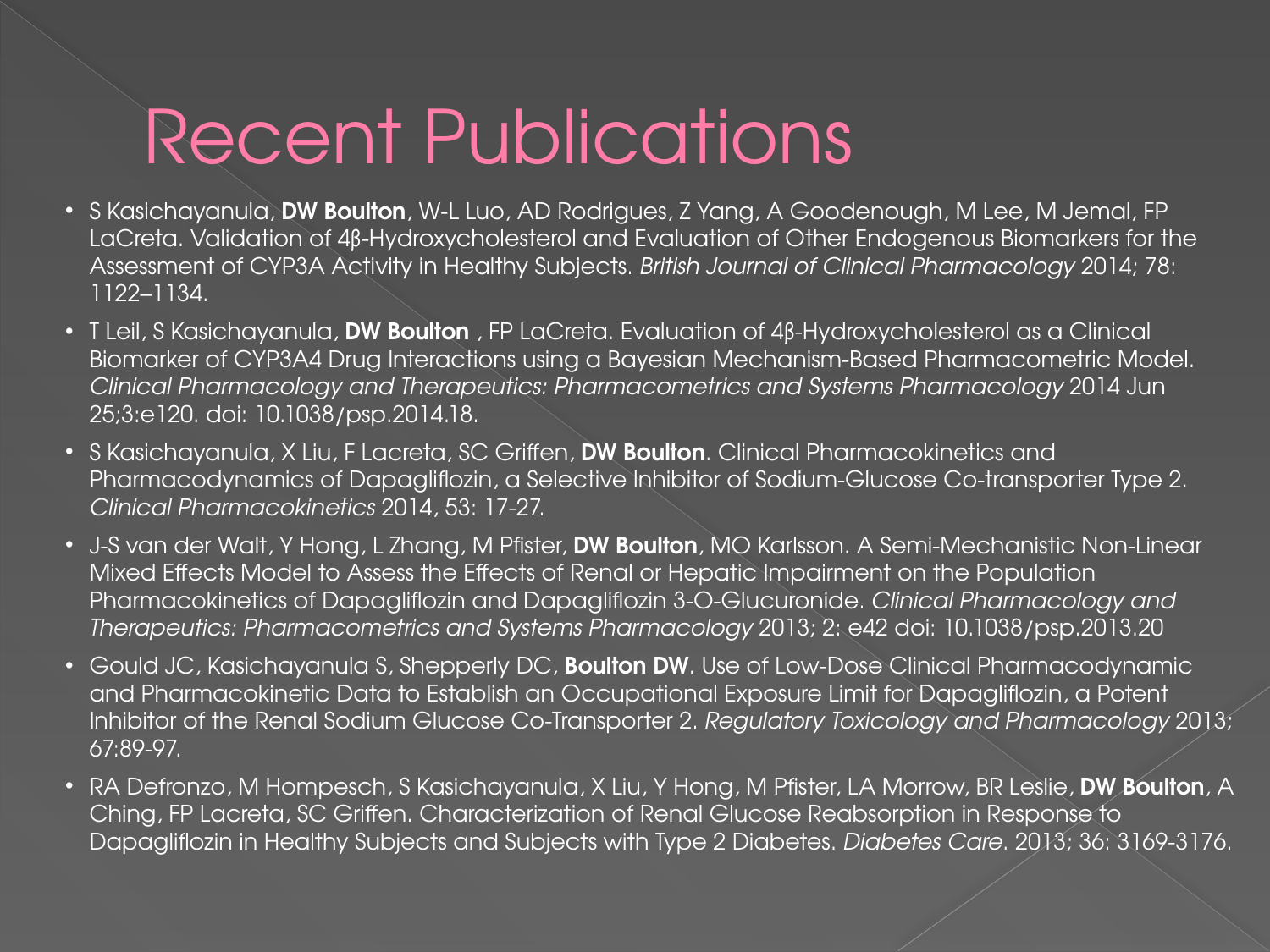

# Recent Publications

S Kasichayanula, DW Boulton, W-L Luo, AD Rodrigues, Z Yang, A Goodenough, M Lee, M Jemal, FP LaCreta. Validation of 4β-Hydroxycholesterol and Evaluation of Other Endogenous Biomarkers for the Assessment of CYP3A Activity in Healthy Subjects. British Journal of Clinical Pharmacology 2014; 78:  1122–1134.
T Leil, S Kasichayanula, DW Boulton , FP LaCreta. Evaluation of 4β-Hydroxycholesterol as a Clinical Biomarker of CYP3A4 Drug Interactions using a Bayesian Mechanism-Based Pharmacometric Model. Clinical Pharmacology and Therapeutics: Pharmacometrics and Systems Pharmacology 2014 Jun 25;3:e120. doi: 10.1038/psp.2014.18.
S Kasichayanula, X Liu, F Lacreta, SC Griffen, DW Boulton. Clinical Pharmacokinetics and Pharmacodynamics of Dapagliflozin, a Selective Inhibitor of Sodium-Glucose Co-transporter Type 2. Clinical Pharmacokinetics 2014, 53: 17-27.
J-S van der Walt, Y Hong, L Zhang, M Pfister, DW Boulton, MO Karlsson. A Semi-Mechanistic Non-Linear Mixed Effects Model to Assess the Effects of Renal or Hepatic Impairment on the Population Pharmacokinetics of Dapagliflozin and Dapagliflozin 3-O-Glucuronide. Clinical Pharmacology and Therapeutics: Pharmacometrics and Systems Pharmacology 2013; 2: e42 doi: 10.1038/psp.2013.20
Gould JC, Kasichayanula S, Shepperly DC, Boulton DW. Use of Low-Dose Clinical Pharmacodynamic and Pharmacokinetic Data to Establish an Occupational Exposure Limit for Dapagliflozin, a Potent Inhibitor of the Renal Sodium Glucose Co-Transporter 2. Regulatory Toxicology and Pharmacology 2013; 67:89-97.
RA Defronzo, M Hompesch, S Kasichayanula, X Liu, Y Hong, M Pfister, LA Morrow, BR Leslie, DW Boulton, A Ching, FP Lacreta, SC Griffen. Characterization of Renal Glucose Reabsorption in Response to Dapagliflozin in Healthy Subjects and Subjects with Type 2 Diabetes. Diabetes Care. 2013; 36: 3169-3176.